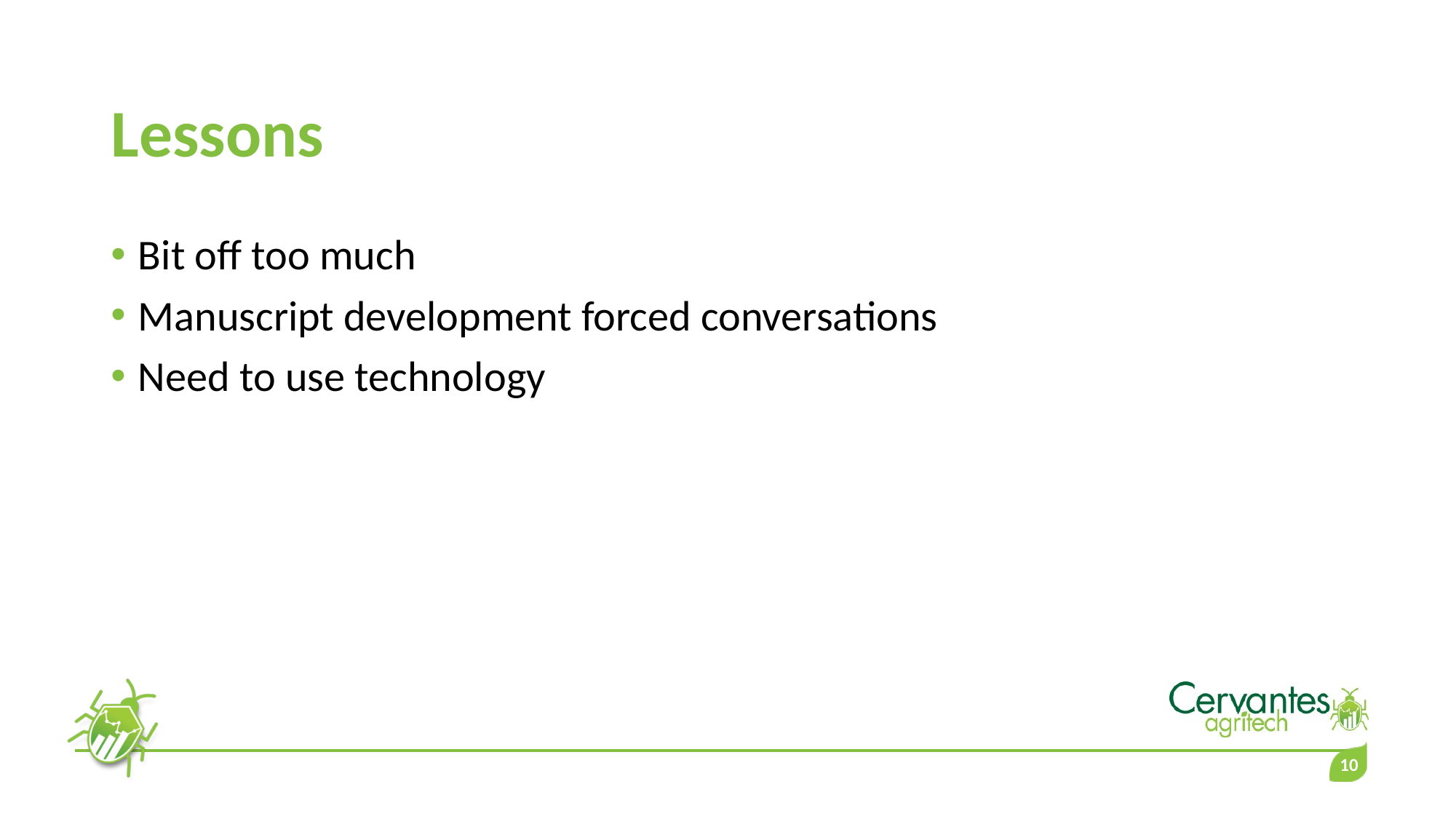

# Lessons
Bit off too much
Manuscript development forced conversations
Need to use technology